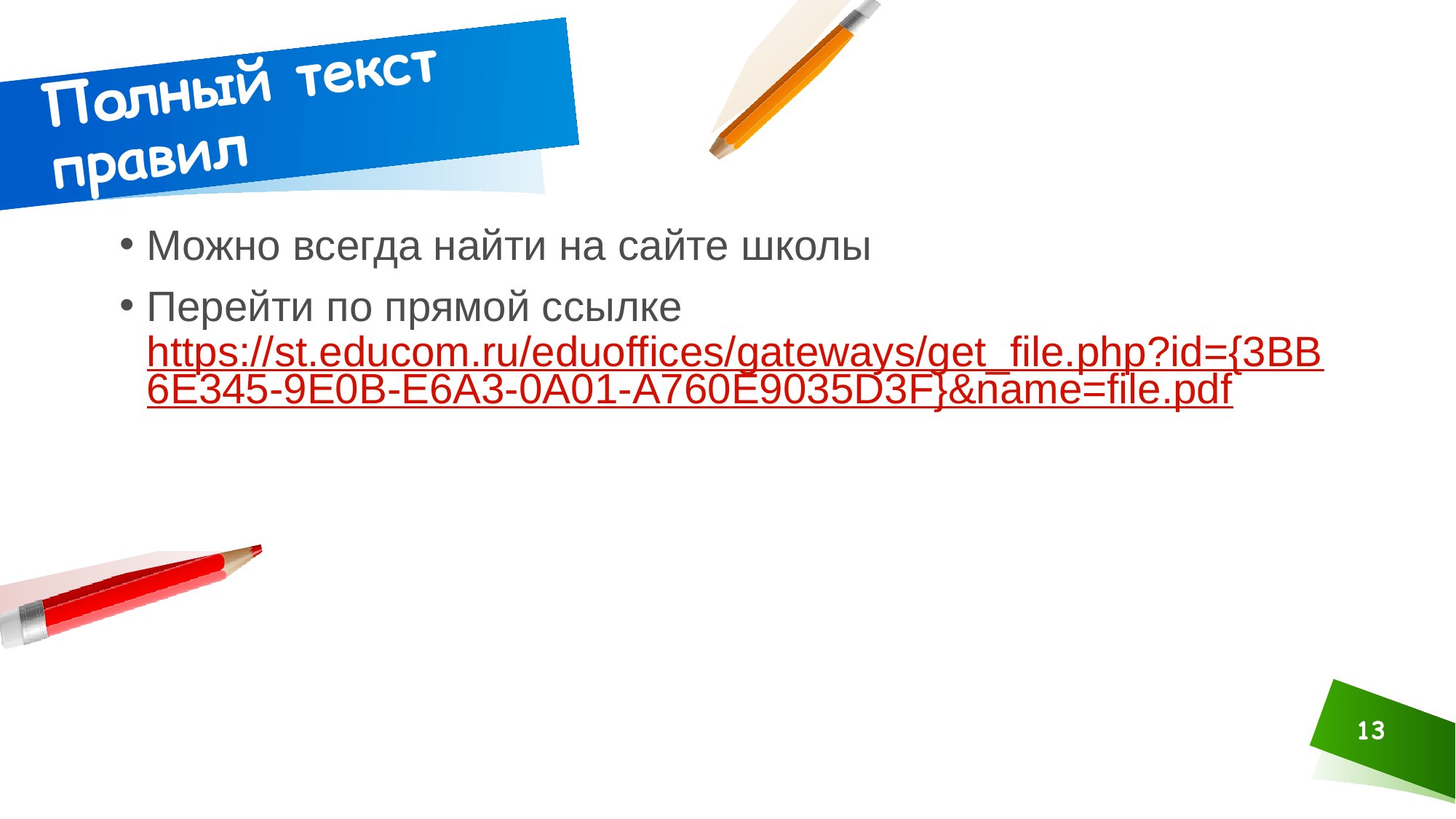

# Полный текст правил
Можно всегда найти на сайте школы
Перейти по прямой ссылке https://st.educom.ru/eduoffices/gateways/get_file.php?id={3BB6E345-9E0B-E6A3-0A01-A760E9035D3F}&name=file.pdf
13